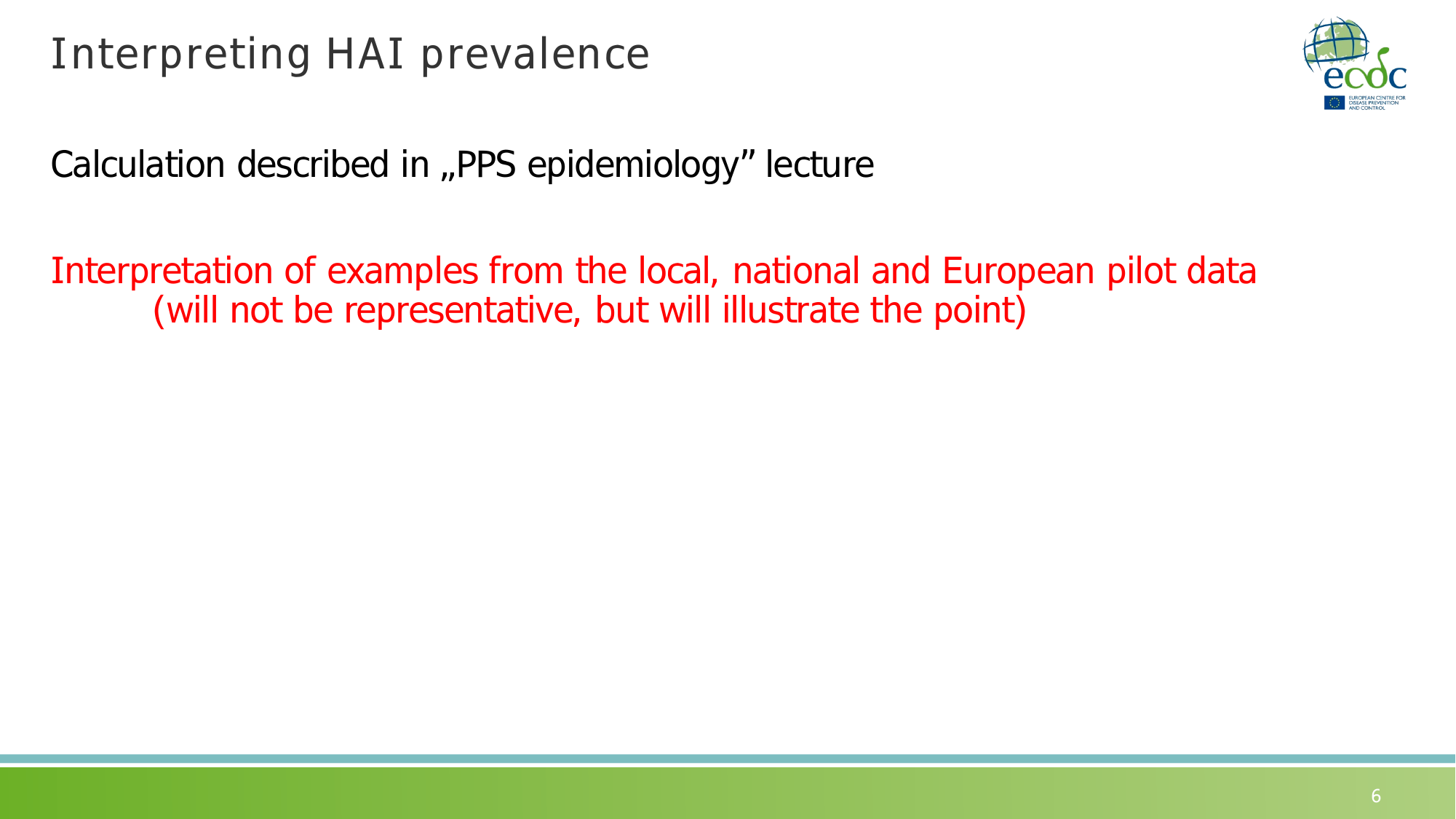

# Interpreting HAI prevalence
Calculation described in „PPS epidemiology” lecture

Interpretation of examples from the local, national and European pilot data                       (will not be representative, but will illustrate the point)

6